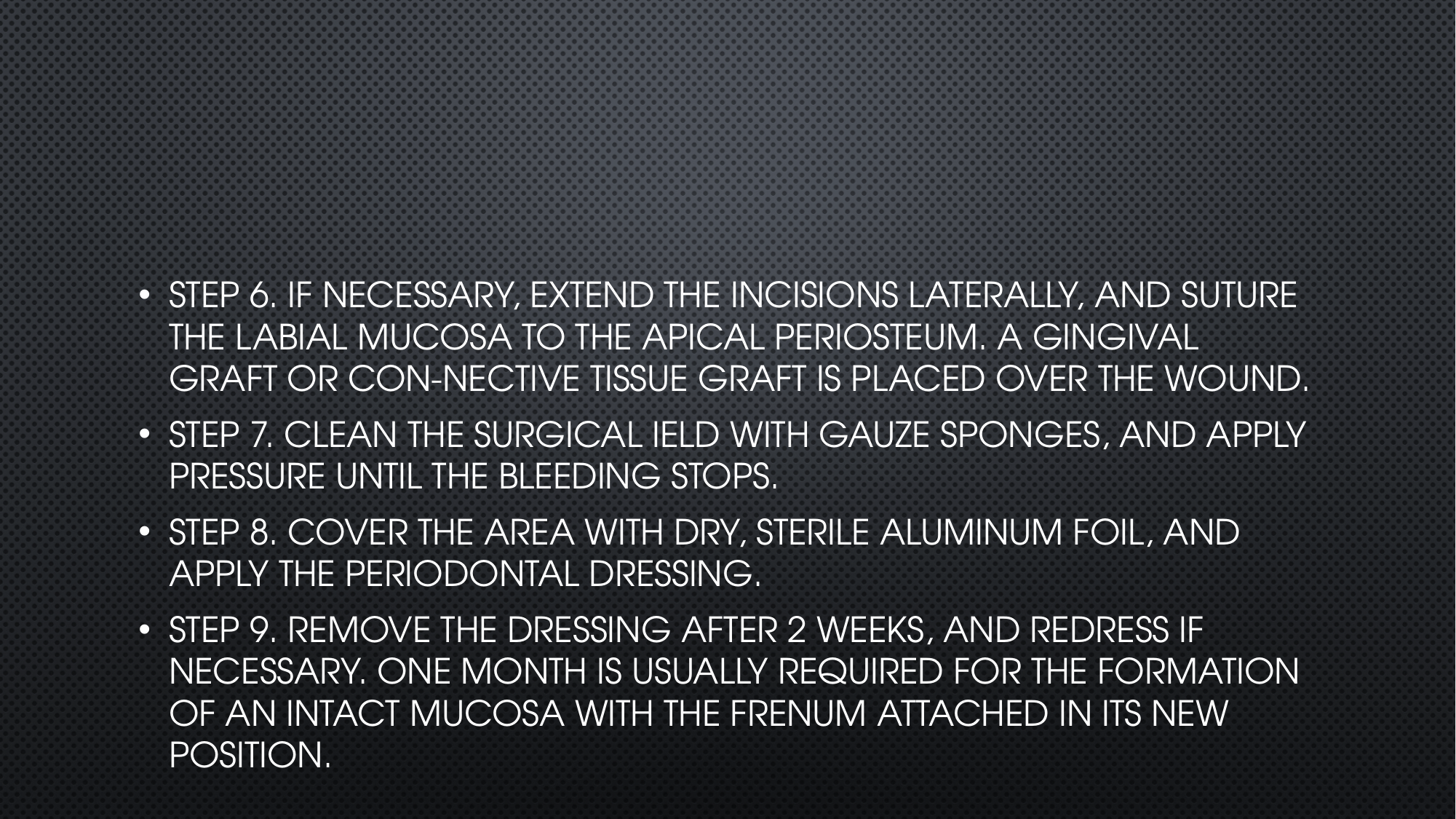

#
Step 6. If necessary, extend the incisions laterally, and suture the labial mucosa to the apical periosteum. A gingival graft or con-nective tissue graft is placed over the wound.
Step 7. Clean the surgical ield with gauze sponges, and apply pressure until the bleeding stops.
Step 8. Cover the area with dry, sterile aluminum foil, and apply the periodontal dressing.
Step 9. Remove the dressing after 2 weeks, and redress if necessary. One month is usually required for the formation of an intact mucosa with the frenum attached in its new position.